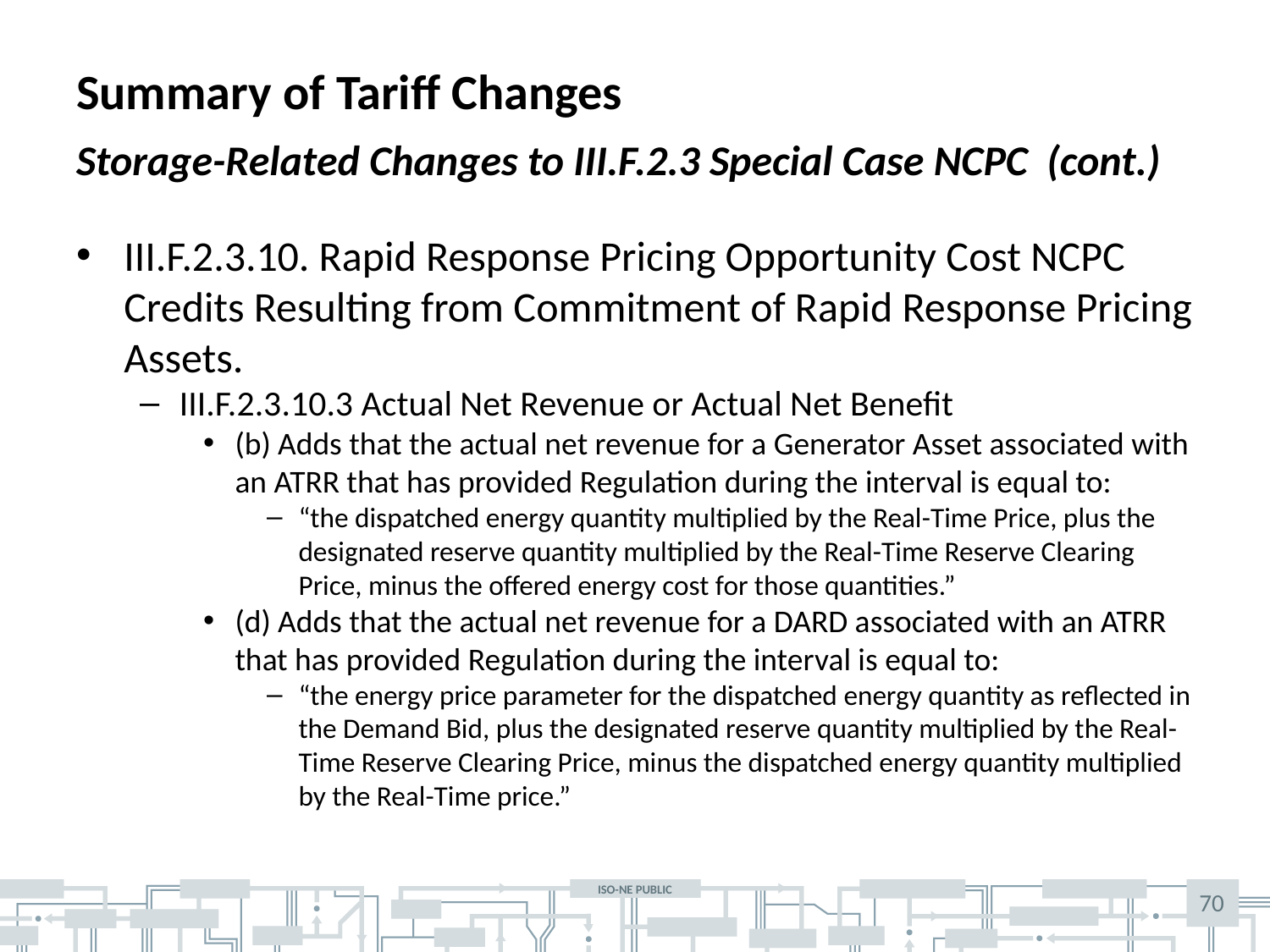

# Summary of Tariff Changes
Storage-Related Changes to III.F.2.3 Special Case NCPC  (cont.)

III.F.2.3.10. Rapid Response Pricing Opportunity Cost NCPC Credits Resulting from Commitment of Rapid Response Pricing Assets.
III.F.2.3.10.3 Actual Net Revenue or Actual Net Benefit
(b) Adds that the actual net revenue for a Generator Asset associated with an ATRR that has provided Regulation during the interval is equal to:
“the dispatched energy quantity multiplied by the Real-Time Price, plus the designated reserve quantity multiplied by the Real-Time Reserve Clearing Price, minus the offered energy cost for those quantities.”
(d) Adds that the actual net revenue for a DARD associated with an ATRR that has provided Regulation during the interval is equal to:
“the energy price parameter for the dispatched energy quantity as reflected in the Demand Bid, plus the designated reserve quantity multiplied by the Real-Time Reserve Clearing Price, minus the dispatched energy quantity multiplied by the Real-Time price.”

70